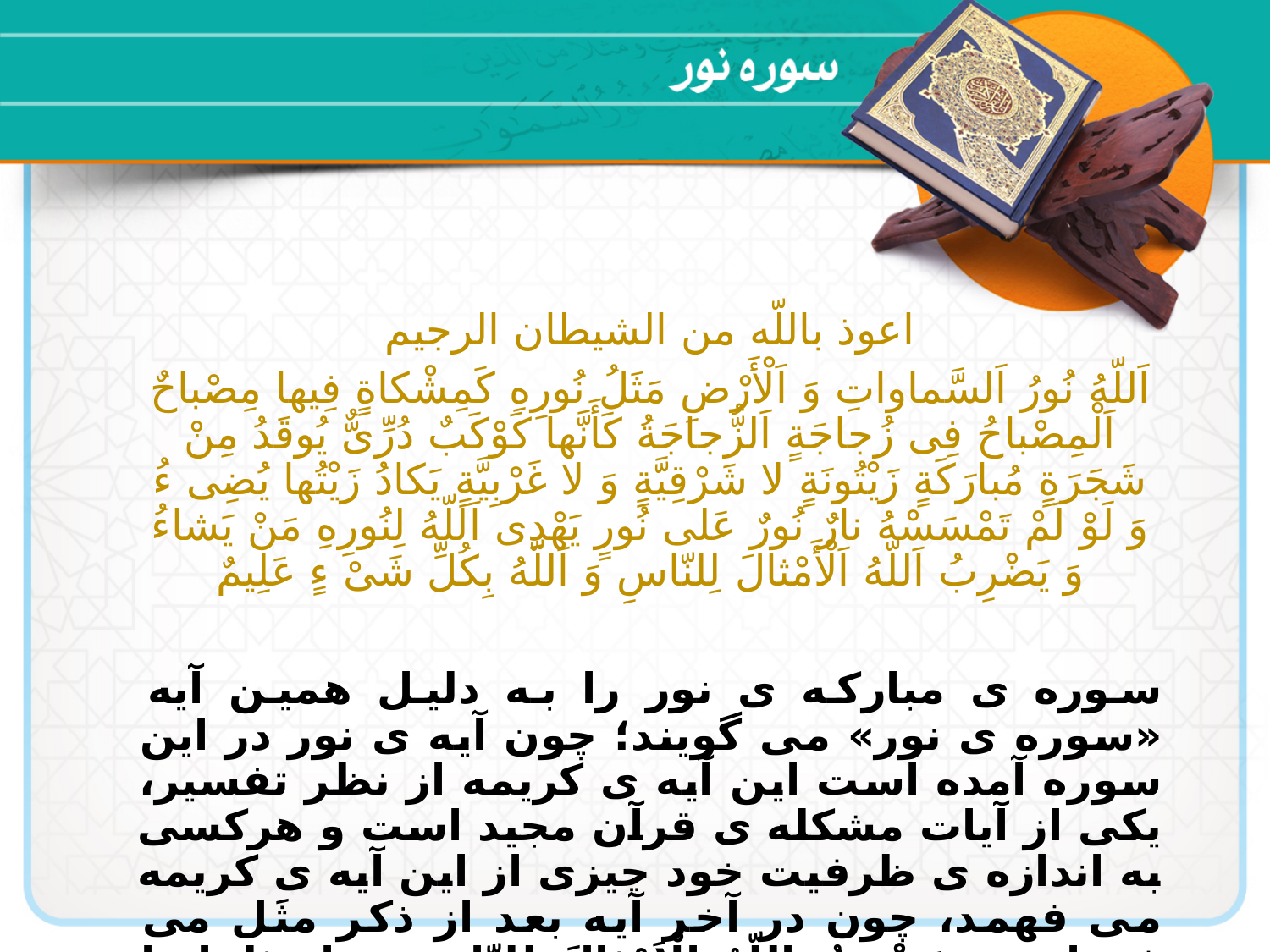

اعوذ باللّه من الشیطان الرجیم
اَللّهُ نُورُ اَلسَّماواتِ وَ اَلْأَرْضِ مَثَلُ نُورِهِ كَمِشْكاةٍ فِیها مِصْباحٌ اَلْمِصْباحُ فِی زُجاجَةٍ اَلزُّجاجَةُ كَأَنَّها كَوْكَبٌ دُرِّیٌّ یُوقَدُ مِنْ شَجَرَةٍ مُبارَكَةٍ زَیْتُونَةٍ لا شَرْقِیَّةٍ وَ لا غَرْبِیَّةٍ یَكادُ زَیْتُها یُضِی ءُ وَ لَوْ لَمْ تَمْسَسْهُ نارٌ نُورٌ عَلی نُورٍ یَهْدِی اَللّهُ لِنُورِهِ مَنْ یَشاءُ وَ یَضْرِبُ اَللّهُ اَلْأَمْثالَ لِلنّاسِ وَ اَللّهُ بِكُلِّ شَیْ ءٍ عَلِیمٌ

سوره ی مباركه ی نور را به دلیل همین آیه «سوره ی نور» می گویند؛ چون آیه ی نور در این سوره آمده است این آیه ی كریمه از نظر تفسیر، یكی از آیات مشكله ی قرآن مجید است و هركسی به اندازه ی ظرفیت خود چیزی از این آیه ی كریمه می فهمد، چون در آخر آیه بعد از ذكر مثَل می فرماید: وَ یَضْرِبُ اللّهُ الْاَمْثالَ لِلنّاسِ خدا مثلها را برای مردم ذكر می كند.